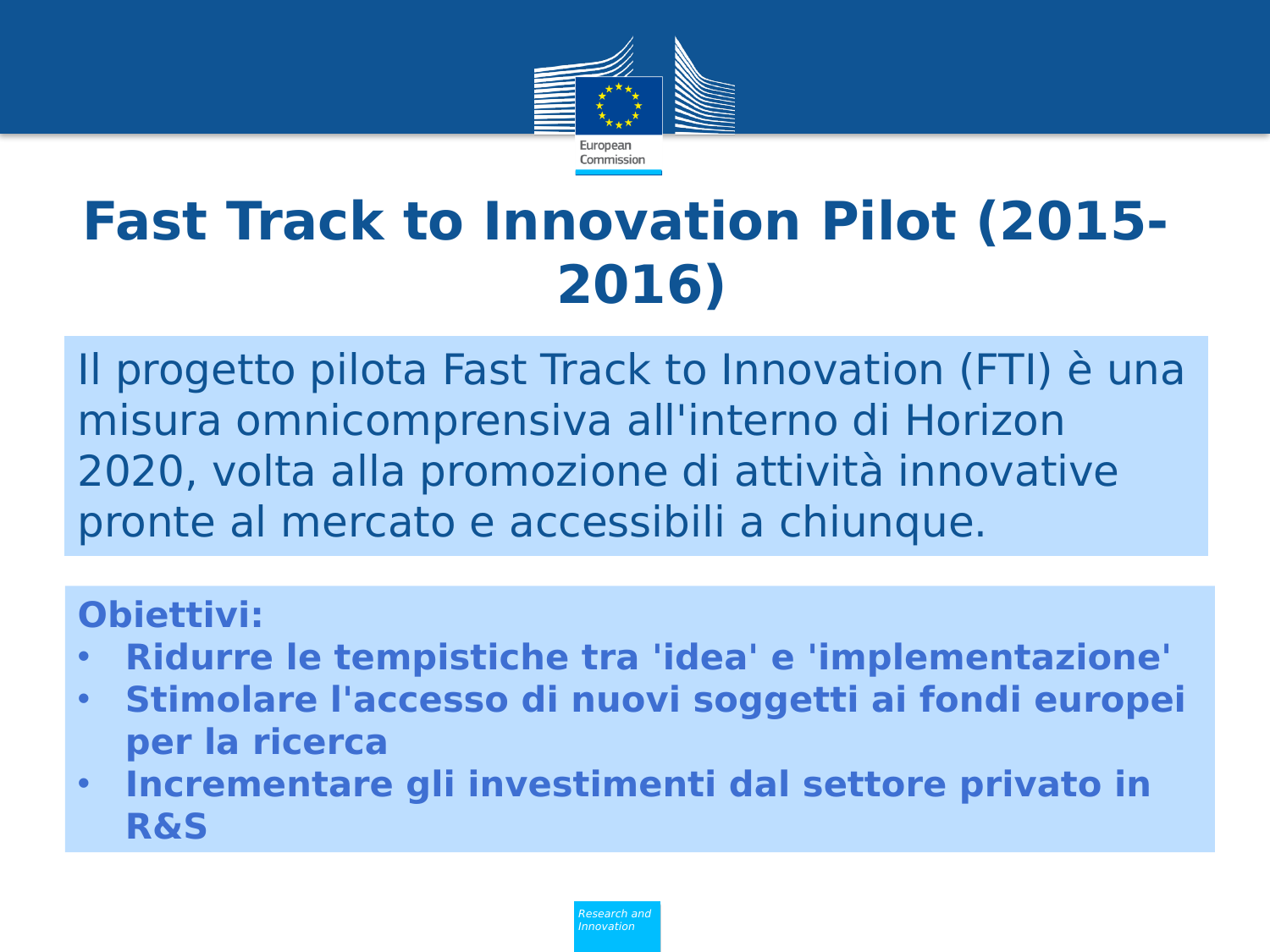

Fast Track to Innovation Pilot (2015-2016)
Il progetto pilota Fast Track to Innovation (FTI) è una misura omnicomprensiva all'interno di Horizon 2020, volta alla promozione di attività innovative pronte al mercato e accessibili a chiunque.
Obiettivi:
Ridurre le tempistiche tra 'idea' e 'implementazione'
Stimolare l'accesso di nuovi soggetti ai fondi europei per la ricerca
Incrementare gli investimenti dal settore privato in R&S